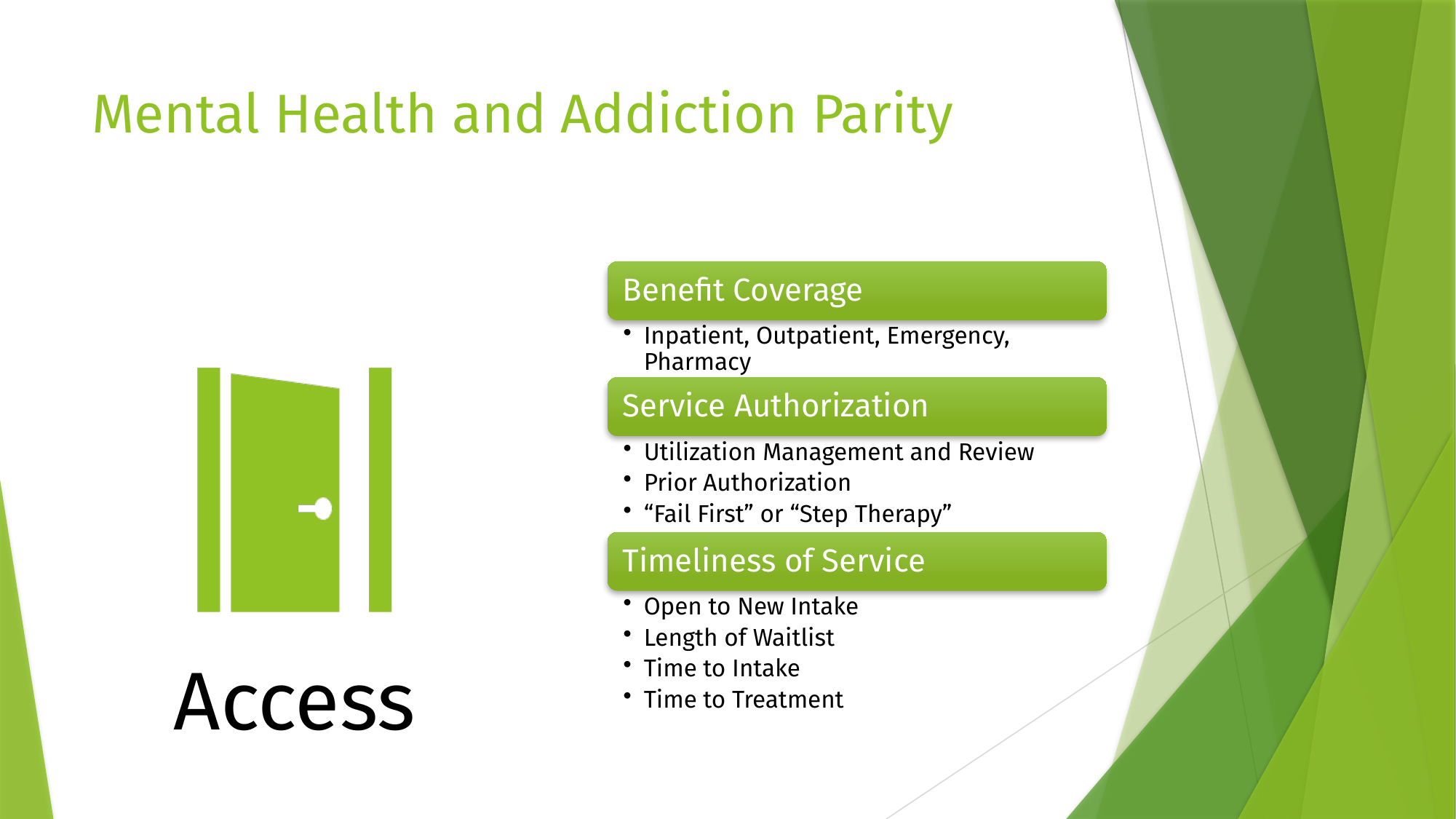

# Mental Health and Addiction Parity
Benefit Coverage
Inpatient, Outpatient, Emergency, Pharmacy
Service Authorization
Utilization Management and Review
Prior Authorization
“Fail First” or “Step Therapy”
Timeliness of Service
Open to New Intake
Length of Waitlist
Time to Intake
Time to Treatment
Access